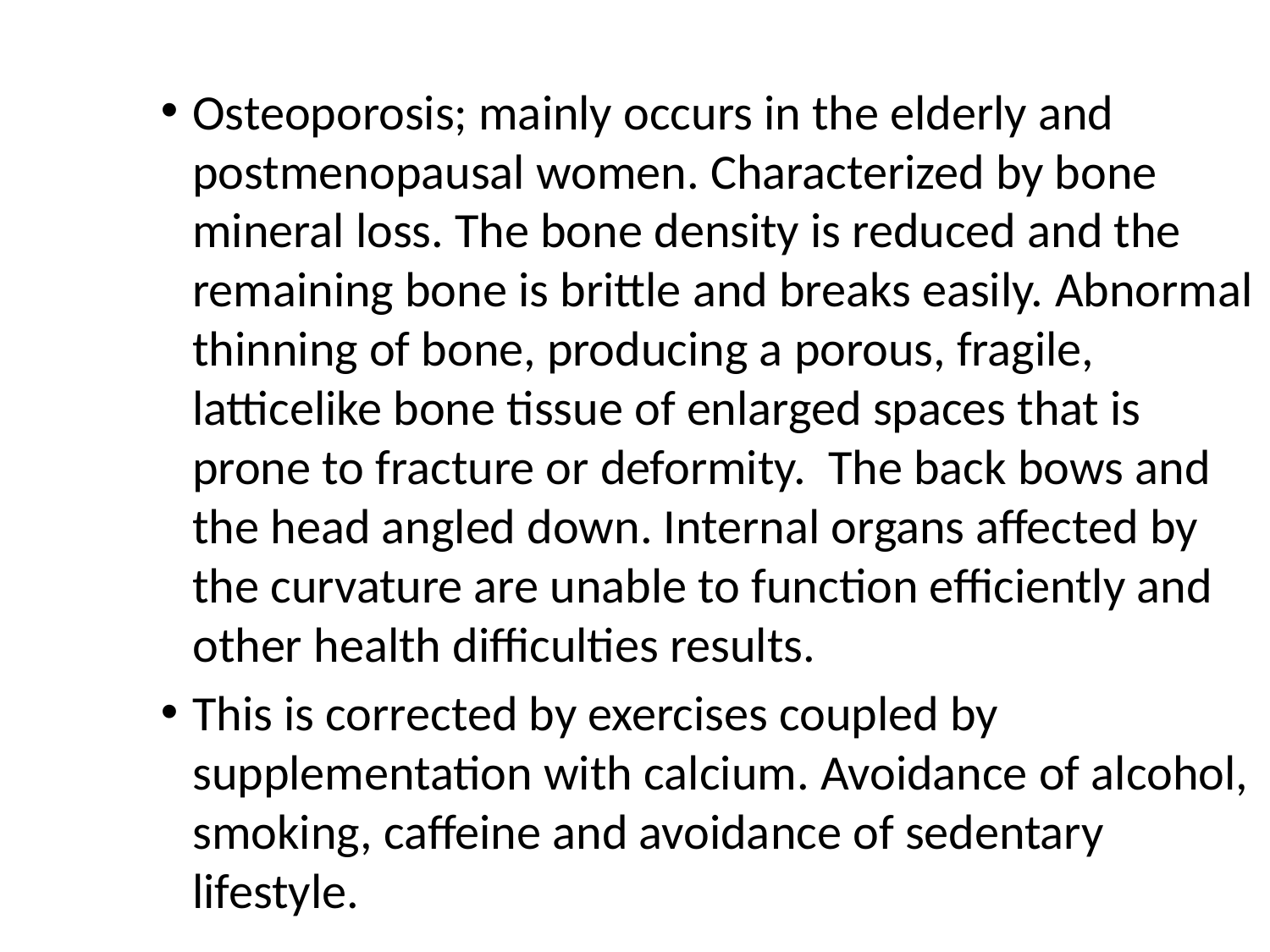

#
Osteoporosis; mainly occurs in the elderly and postmenopausal women. Characterized by bone mineral loss. The bone density is reduced and the remaining bone is brittle and breaks easily. Abnormal thinning of bone, producing a porous, fragile, latticelike bone tissue of enlarged spaces that is prone to fracture or deformity.  The back bows and the head angled down. Internal organs affected by the curvature are unable to function efficiently and other health difficulties results.
This is corrected by exercises coupled by supplementation with calcium. Avoidance of alcohol, smoking, caffeine and avoidance of sedentary lifestyle.